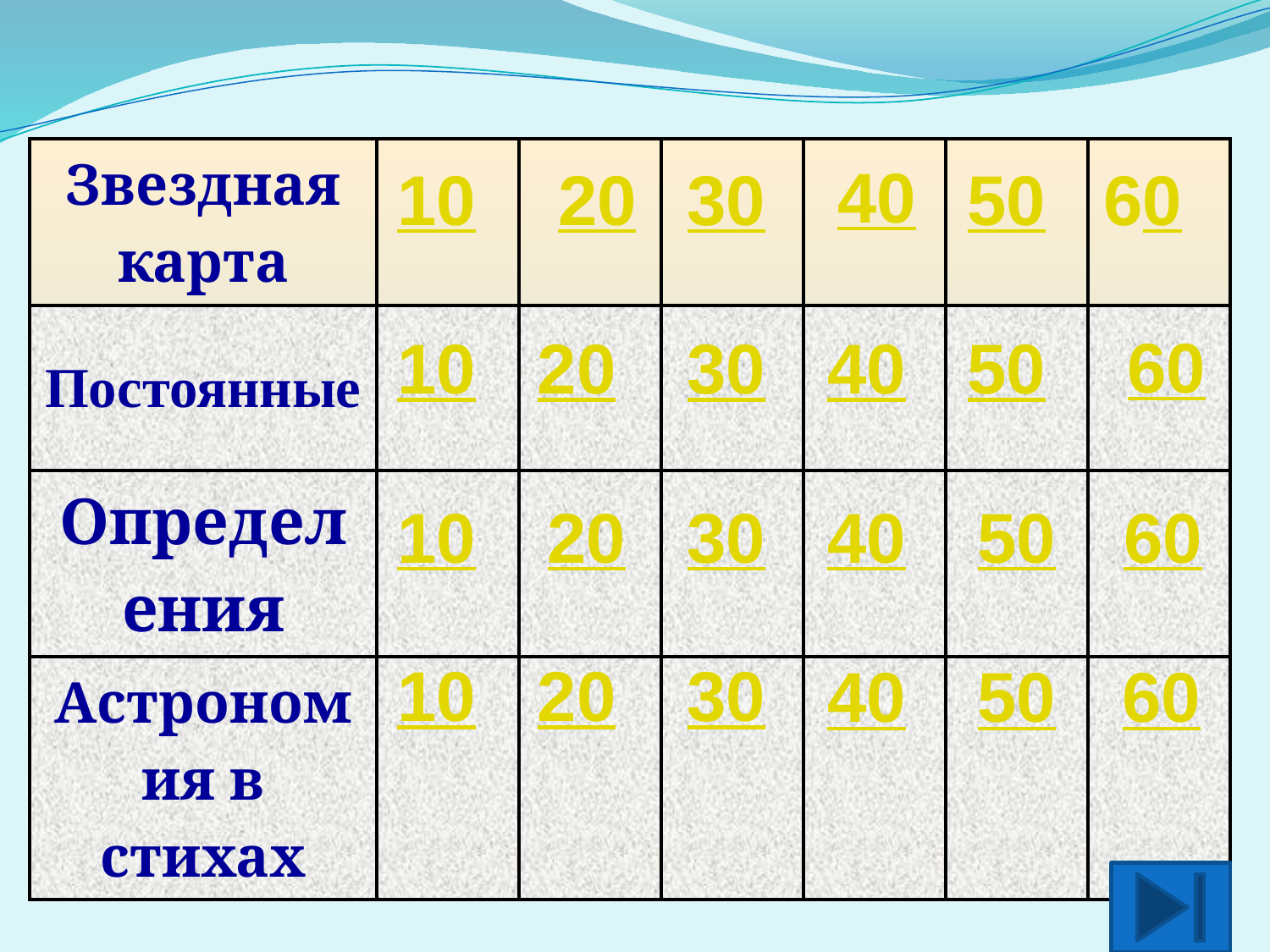

| Звездная карта |  |  |  |  |  |  |
| --- | --- | --- | --- | --- | --- | --- |
| Постоянные |  |  |  |  |  |  |
| Определения |  |  |  |  |  |  |
| Астрономия в стихах |  |  |  |  |  |  |
40
10
20
30
50
 60
60
10
20
30
40
50
10
30
40
60
20
50
10
20
30
40
50
60